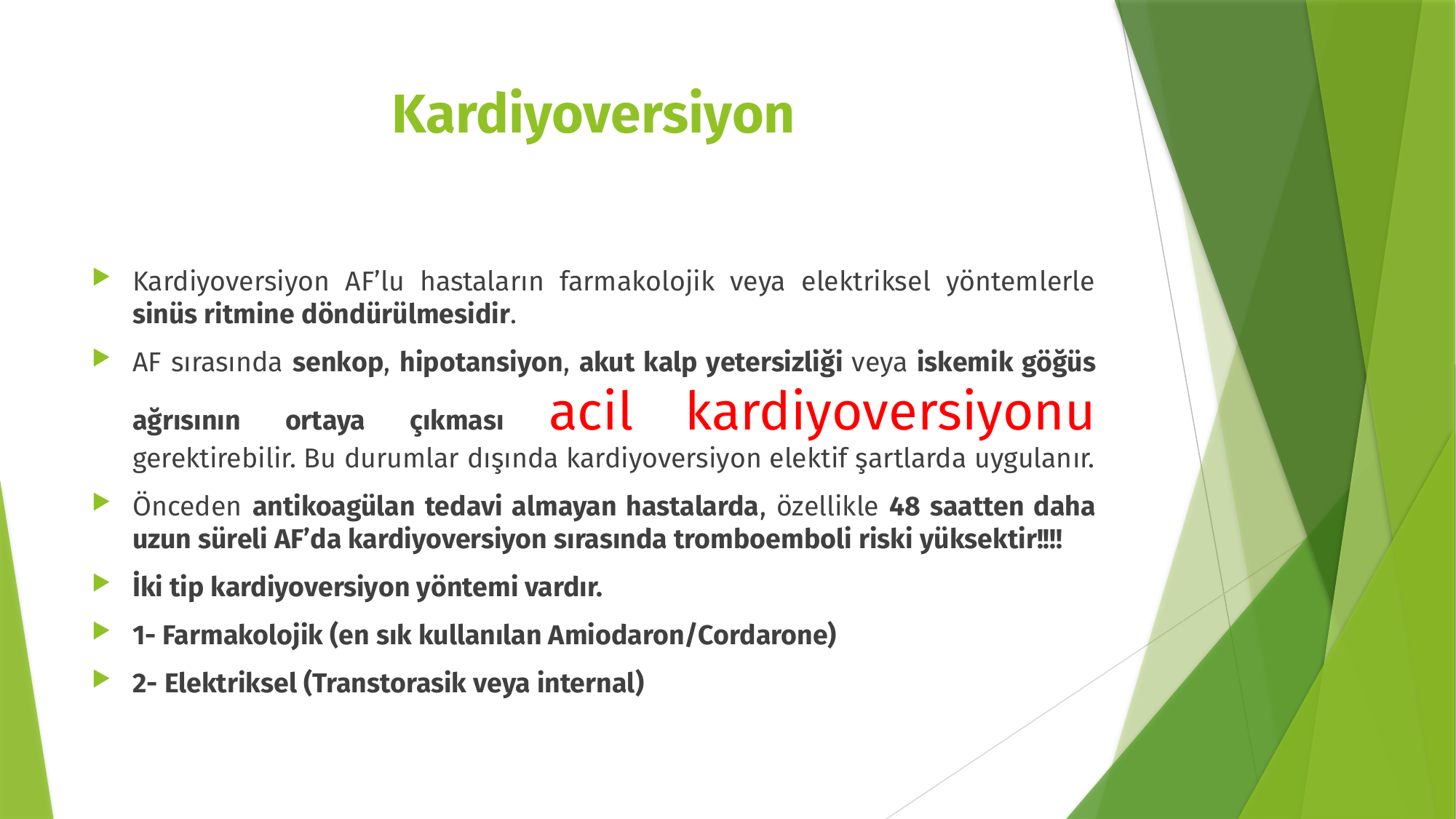

# Kardiyoversiyon
Kardiyoversiyon AF’lu hastaların farmakolojik veya elektriksel yöntemlerle sinüs ritmine döndürülmesidir.
AF sırasında senkop, hipotansiyon, akut kalp yetersizliği veya iskemik göğüs ağrısının ortaya çıkması acil kardiyoversiyonu gerektirebilir. Bu durumlar dışında kardiyoversiyon elektif şartlarda uygulanır.
Önceden antikoagülan tedavi almayan hastalarda, özellikle 48 saatten daha uzun süreli AF’da kardiyoversiyon sırasında tromboemboli riski yüksektir!!!!
İki tip kardiyoversiyon yöntemi vardır.
1- Farmakolojik (en sık kullanılan Amiodaron/Cordarone)
2- Elektriksel (Transtorasik veya internal)